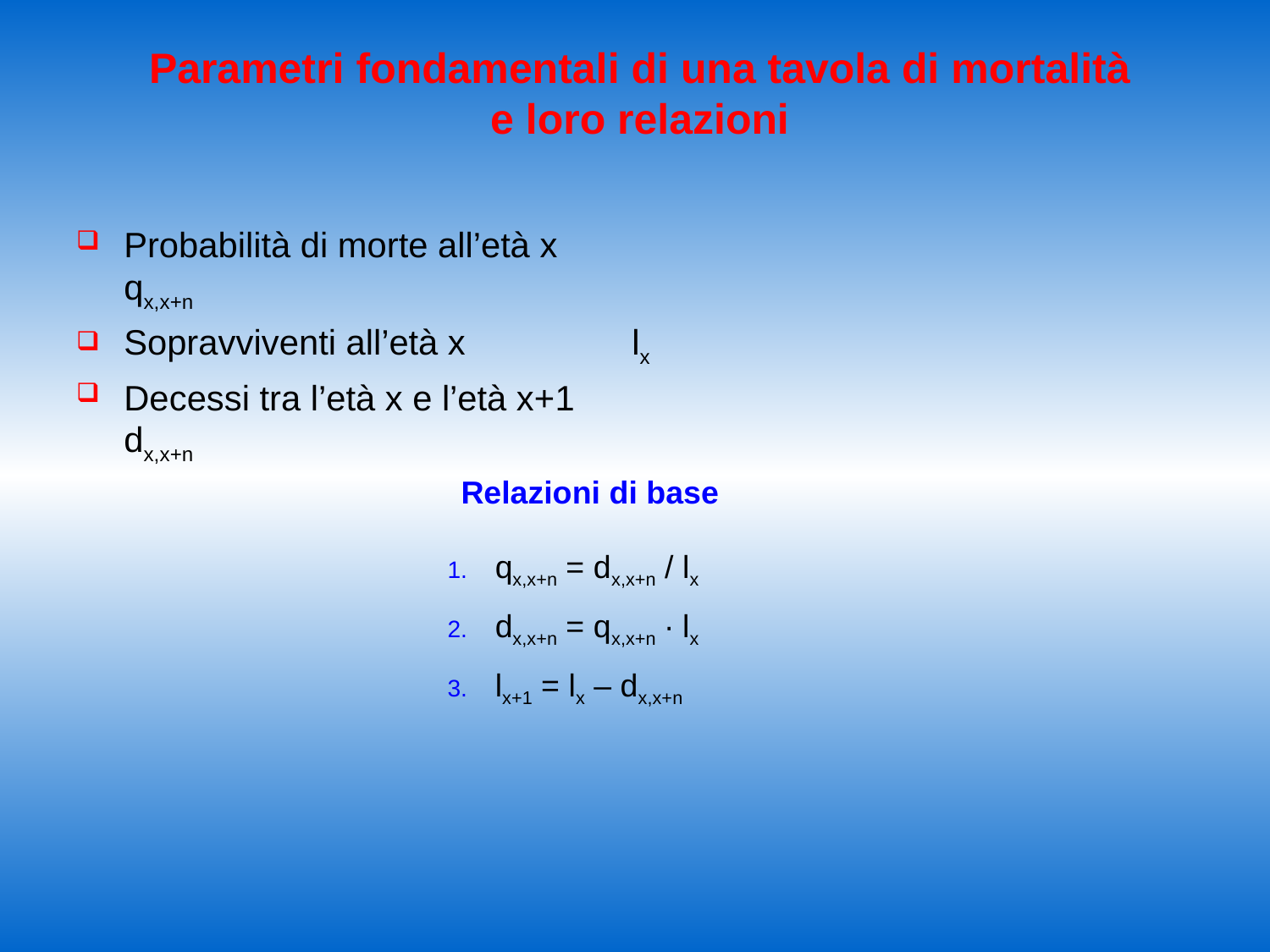

# Parametri fondamentali di una tavola di mortalità e loro relazioni
Probabilità di morte all’età x		qx,x+n
Sopravviventi all’età x		lx
Decessi tra l’età x e l’età x+1		dx,x+n
Relazioni di base
qx,x+n = dx,x+n / lx
dx,x+n = qx,x+n ∙ lx
lx+1 = lx – dx,x+n